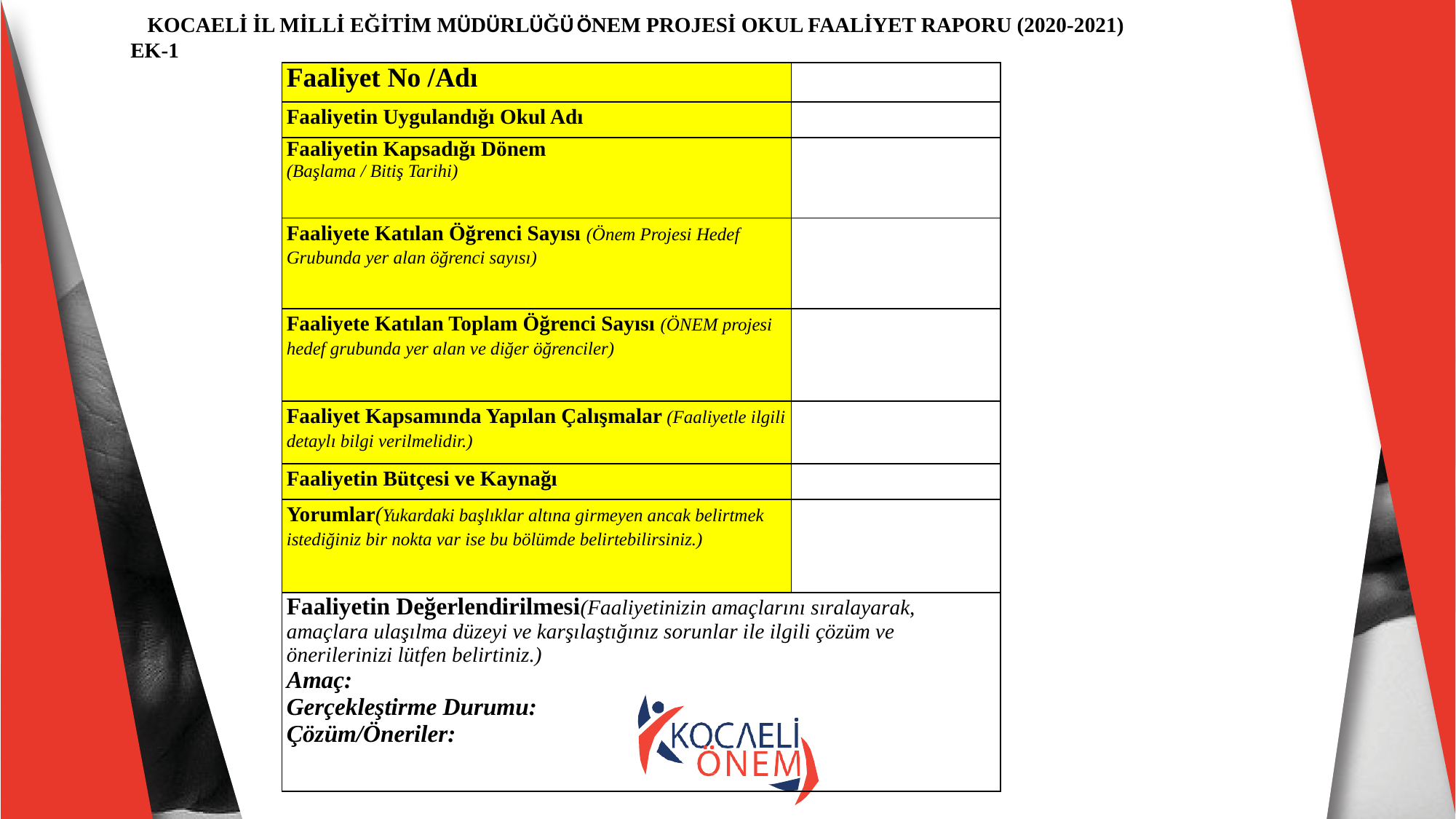

KOCAELİ İL MİLLİ EĞİTİM MÜDÜRLÜĞÜ ÖNEM PROJESİ OKUL FAALİYET RAPORU (2020-2021) EK-1
| Faaliyet No /Adı |  |
| --- | --- |
| Faaliyetin Uygulandığı Okul Adı |  |
| Faaliyetin Kapsadığı Dönem (Başlama / Bitiş Tarihi) |  |
| Faaliyete Katılan Öğrenci Sayısı (Önem Projesi Hedef Grubunda yer alan öğrenci sayısı) |  |
| Faaliyete Katılan Toplam Öğrenci Sayısı (ÖNEM projesi hedef grubunda yer alan ve diğer öğrenciler) |  |
| Faaliyet Kapsamında Yapılan Çalışmalar (Faaliyetle ilgili detaylı bilgi verilmelidir.) |  |
| Faaliyetin Bütçesi ve Kaynağı |  |
| Yorumlar(Yukardaki başlıklar altına girmeyen ancak belirtmek istediğiniz bir nokta var ise bu bölümde belirtebilirsiniz.) |  |
| Faaliyetin Değerlendirilmesi(Faaliyetinizin amaçlarını sıralayarak, amaçlara ulaşılma düzeyi ve karşılaştığınız sorunlar ile ilgili çözüm ve önerilerinizi lütfen belirtiniz.) Amaç: Gerçekleştirme Durumu: Çözüm/Öneriler: |  |